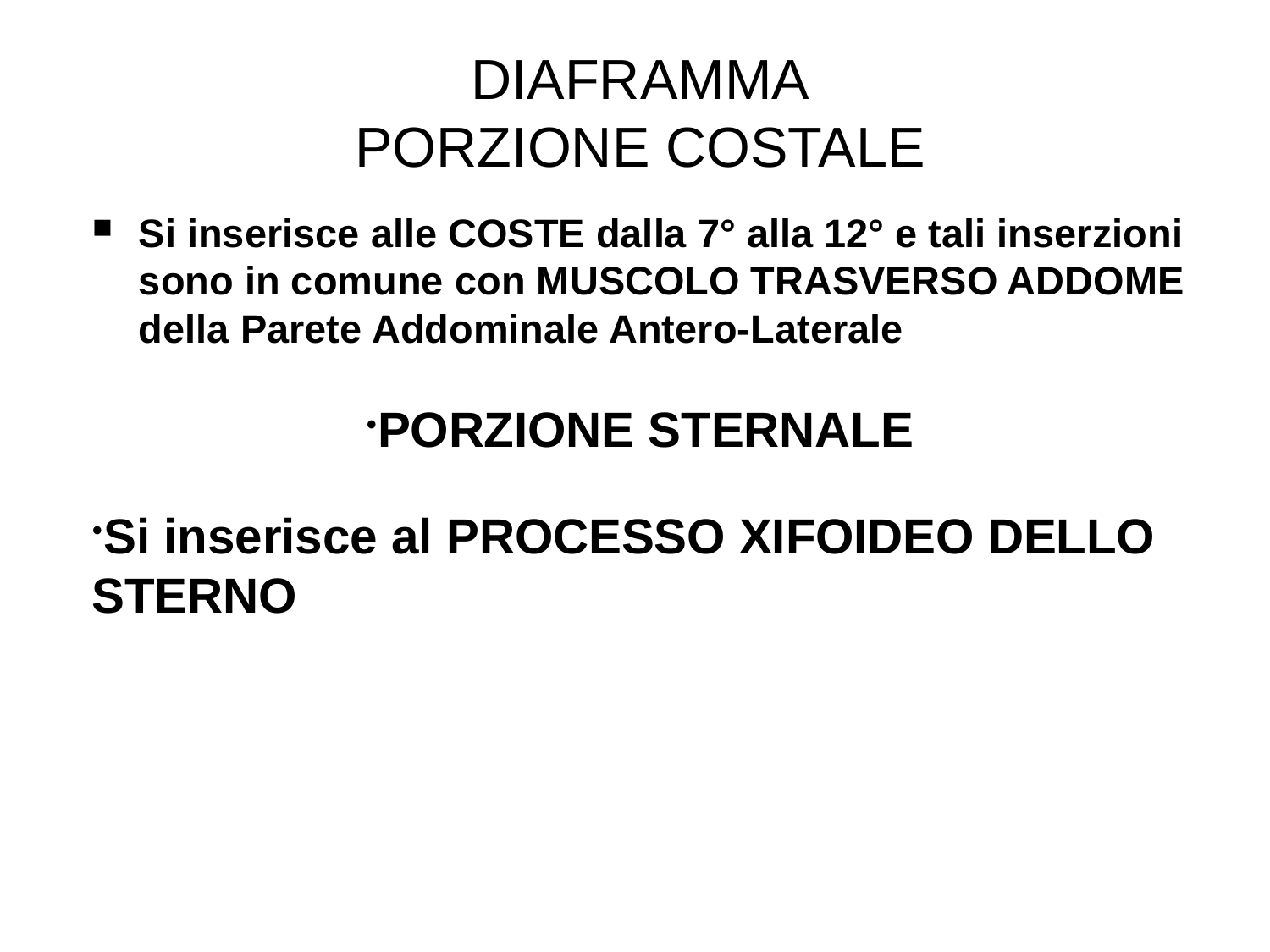

DIAFRAMMA
PORZIONE COSTALE
Si inserisce alle COSTE dalla 7° alla 12° e tali inserzioni sono in comune con MUSCOLO TRASVERSO ADDOME della Parete Addominale Antero-Laterale
PORZIONE STERNALE
Si inserisce al PROCESSO XIFOIDEO DELLO STERNO